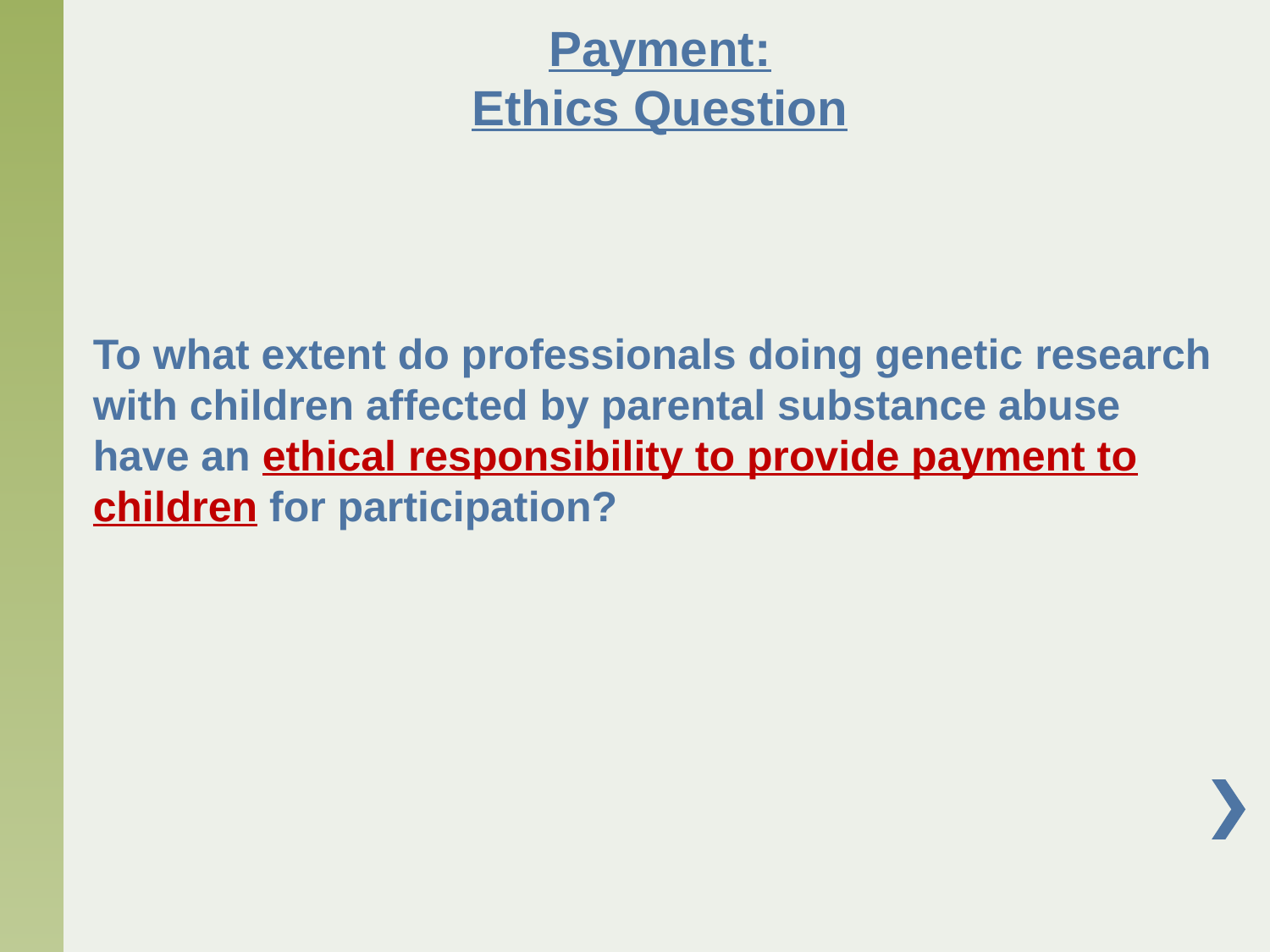

# Payment: Ethics Question

To what extent do professionals doing genetic research with children affected by parental substance abuse have an ethical responsibility to provide payment to children for participation?